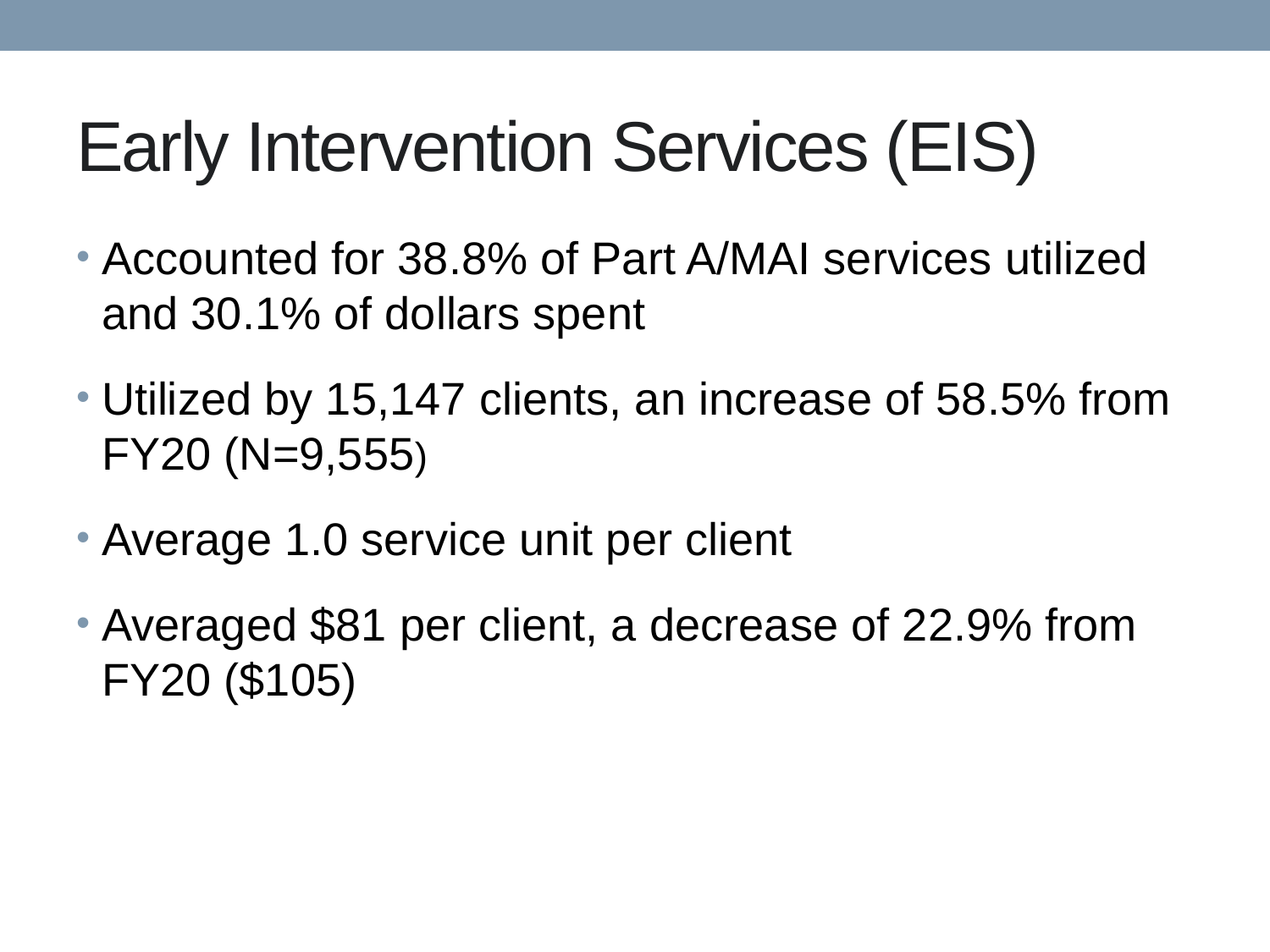

# Early Intervention Services (EIS)
Accounted for 38.8% of Part A/MAI services utilized and 30.1% of dollars spent
Utilized by 15,147 clients, an increase of 58.5% from FY20 (N=9,555)
Average 1.0 service unit per client
Averaged $81 per client, a decrease of 22.9% from FY20 ($105)